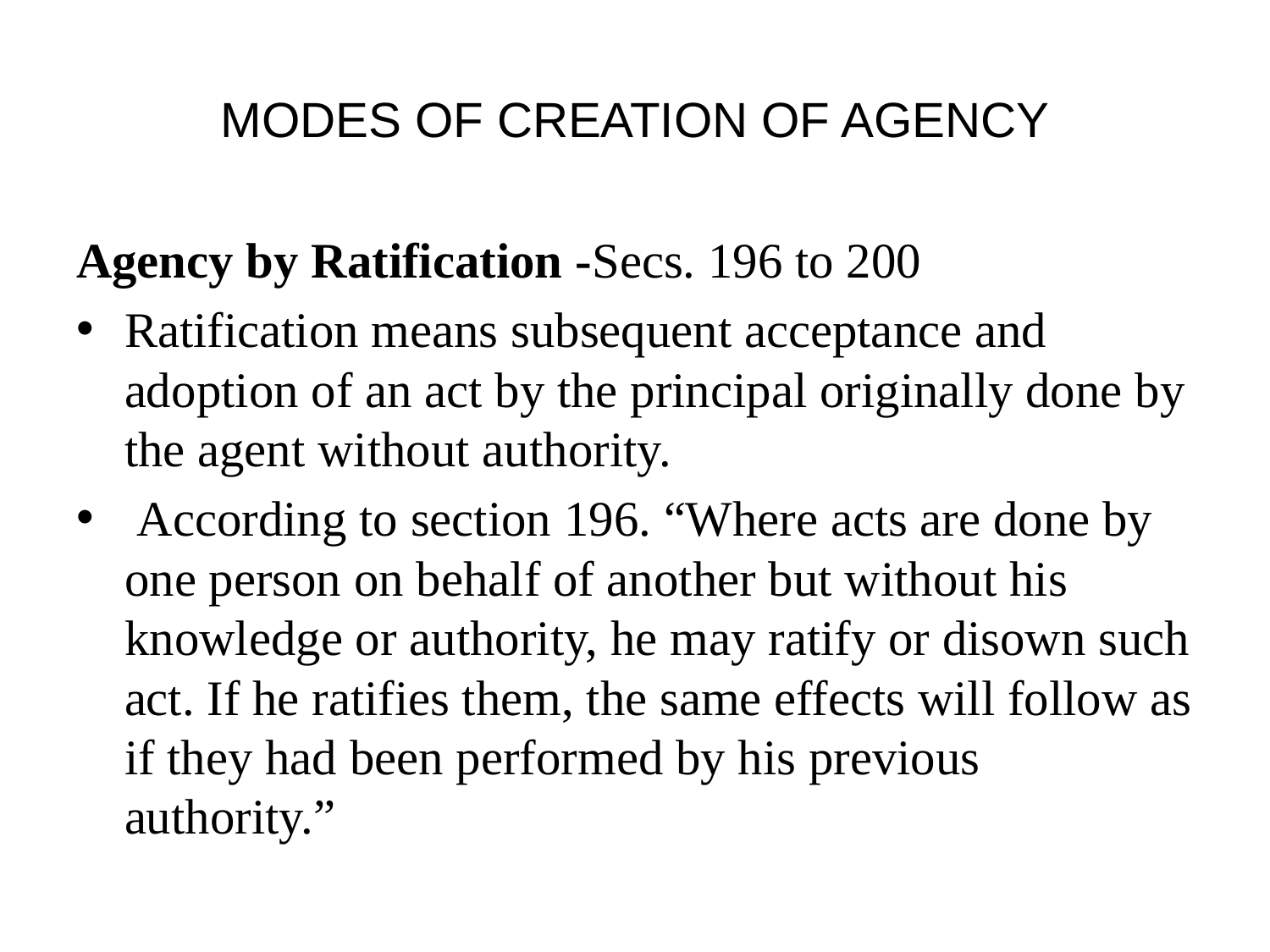

# MODES OF CREATION OF AGENCY
Agency by Ratification -Secs. 196 to 200
Ratification means subsequent acceptance and adoption of an act by the principal originally done by the agent without authority.
 According to section 196. “Where acts are done by one person on behalf of another but without his knowledge or authority, he may ratify or disown such act. If he ratifies them, the same effects will follow as if they had been performed by his previous authority.”